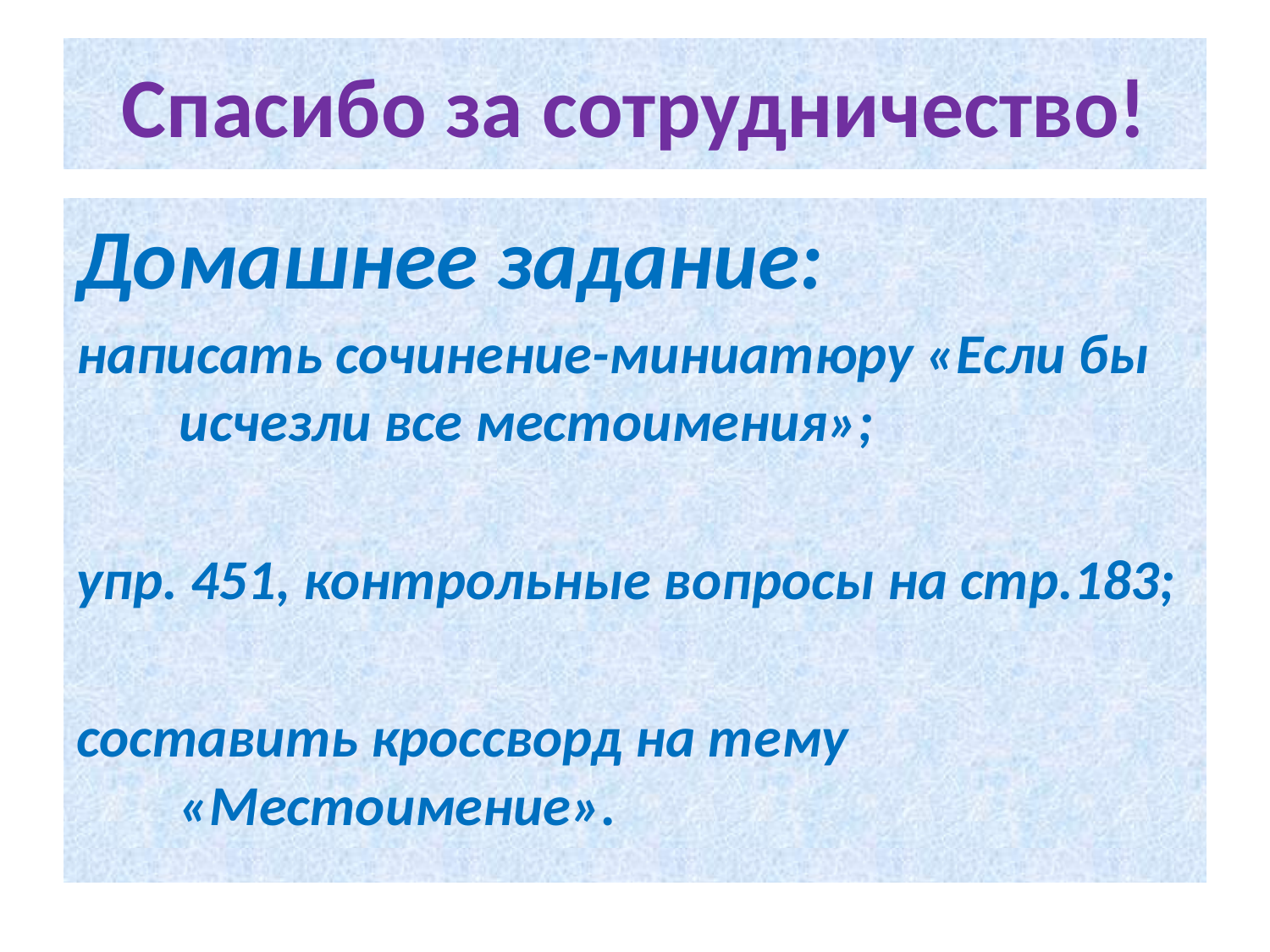

# Спасибо за сотрудничество!
Домашнее задание:
написать сочинение-миниатюру «Если бы исчезли все местоимения»;

упр. 451, контрольные вопросы на стр.183;

составить кроссворд на тему «Местоимение».